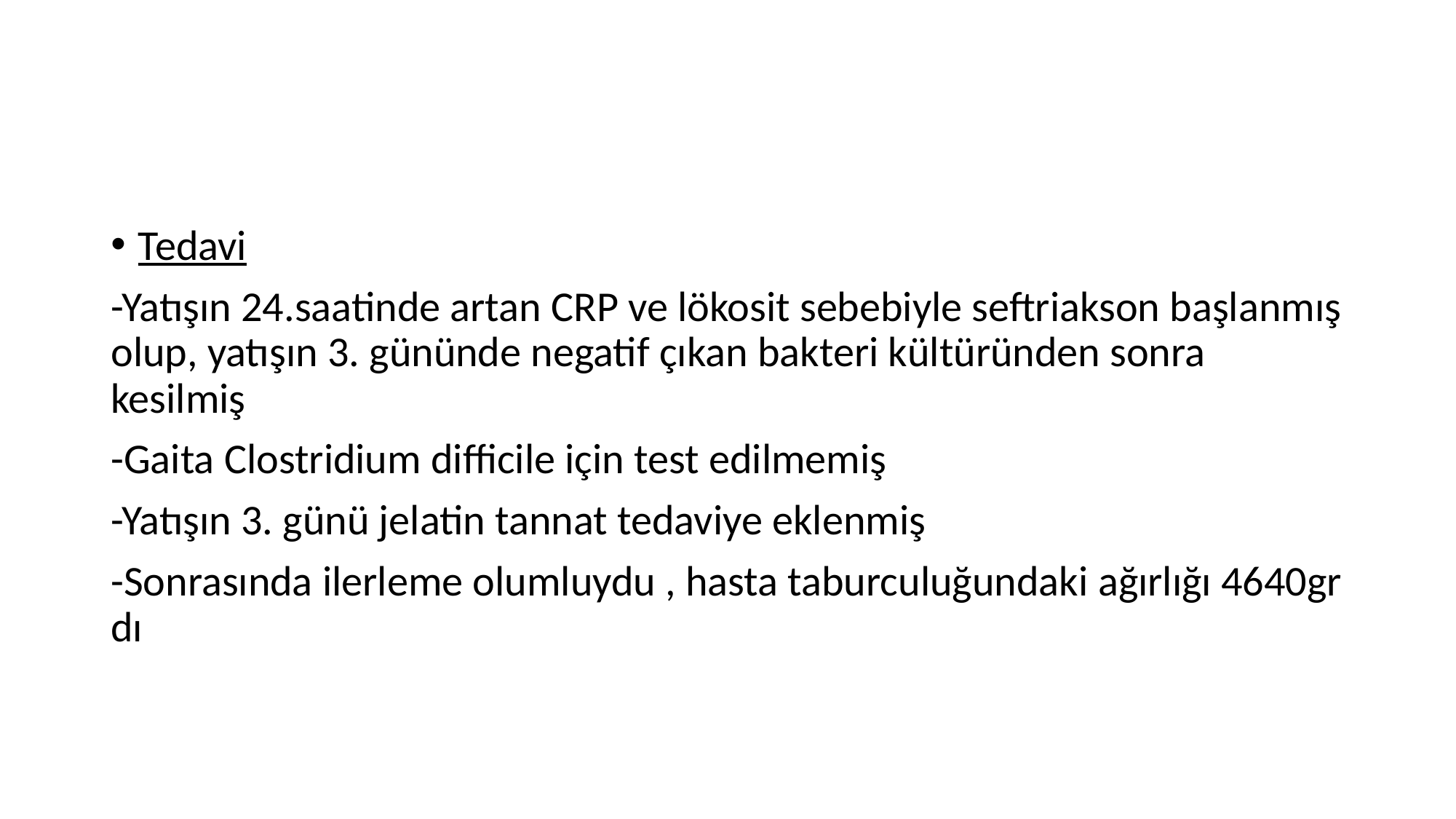

#
Tedavi
-Yatışın 24.saatinde artan CRP ve lökosit sebebiyle seftriakson başlanmış olup, yatışın 3. gününde negatif çıkan bakteri kültüründen sonra kesilmiş
-Gaita Clostridium difficile için test edilmemiş
-Yatışın 3. günü jelatin tannat tedaviye eklenmiş
-Sonrasında ilerleme olumluydu , hasta taburculuğundaki ağırlığı 4640gr dı